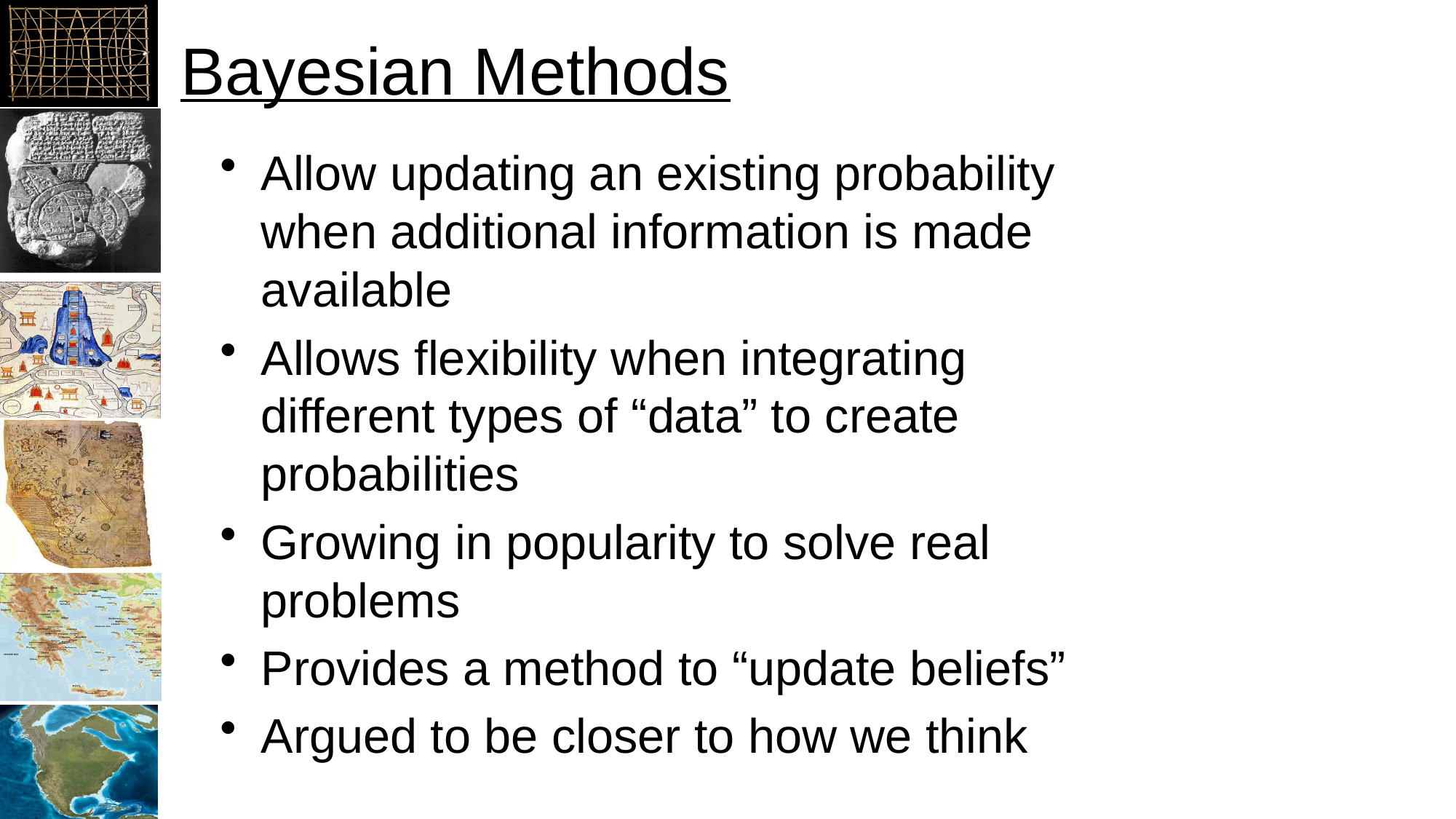

# Bayesian Methods
Allow updating an existing probability when additional information is made available
Allows flexibility when integrating different types of “data” to create probabilities
Growing in popularity to solve real problems
Provides a method to “update beliefs”
Argued to be closer to how we think